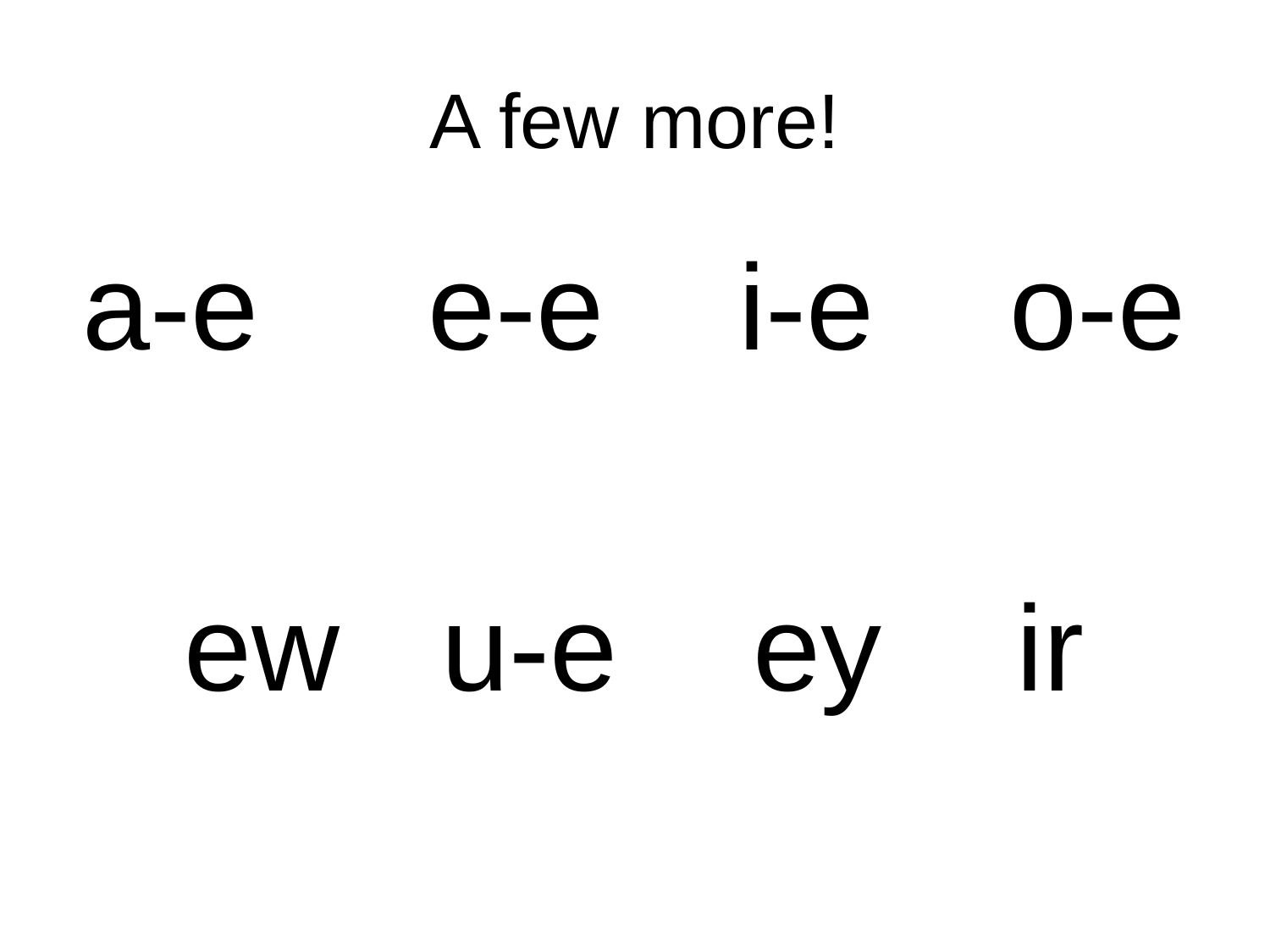

# A few more!
a-e     e-e    i-e    o-e

ew   u-e    ey    ir